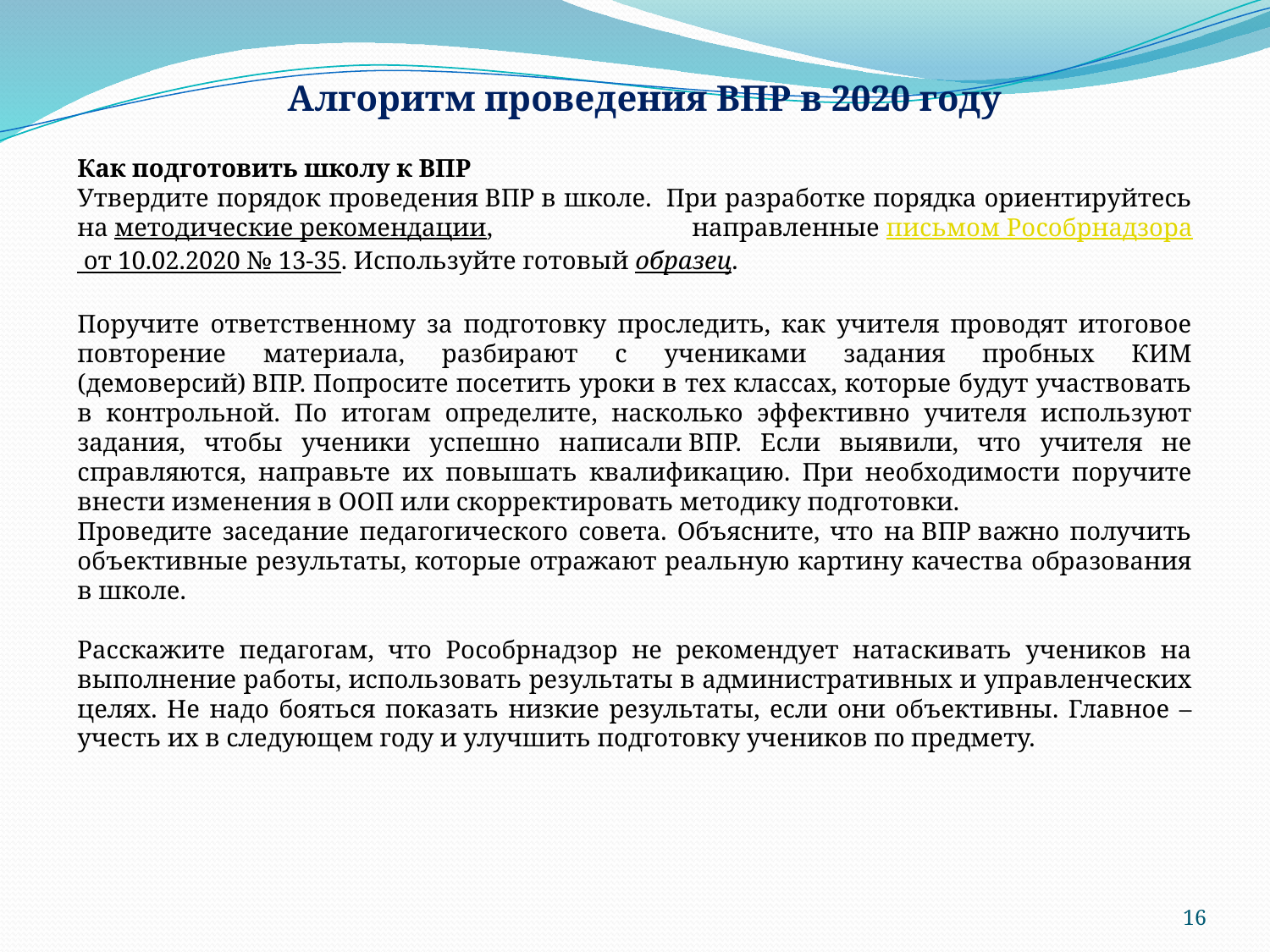

Алгоритм проведения ВПР в 2020 году
Как подготовить школу к ВПР
Утвердите порядок проведения ВПР в школе.  При разработке порядка ориентируйтесь на методические рекомендации, направленные письмом Рособрнадзора от 10.02.2020 № 13-35. Используйте готовый образец.

Поручите ответственному за подготовку проследить, как учителя проводят итоговое повторение материала, разбирают с учениками задания пробных КИМ (демоверсий) ВПР. Попросите посетить уроки в тех классах, которые будут участвовать в контрольной. По итогам определите, насколько эффективно учителя используют задания, чтобы ученики успешно написали ВПР. Если выявили, что учителя не справляются, направьте их повышать квалификацию. При необходимости поручите внести изменения в ООП или скорректировать методику подготовки.
Проведите заседание педагогического совета. Объясните, что на ВПР важно получить объективные результаты, которые отражают реальную картину качества образования в школе.

Расскажите педагогам, что Рособрнадзор не рекомендует натаскивать учеников на выполнение работы, использовать результаты в административных и управленческих целях. Не надо бояться показать низкие результаты, если они объективны. Главное – учесть их в следующем году и улучшить подготовку учеников по предмету.

16